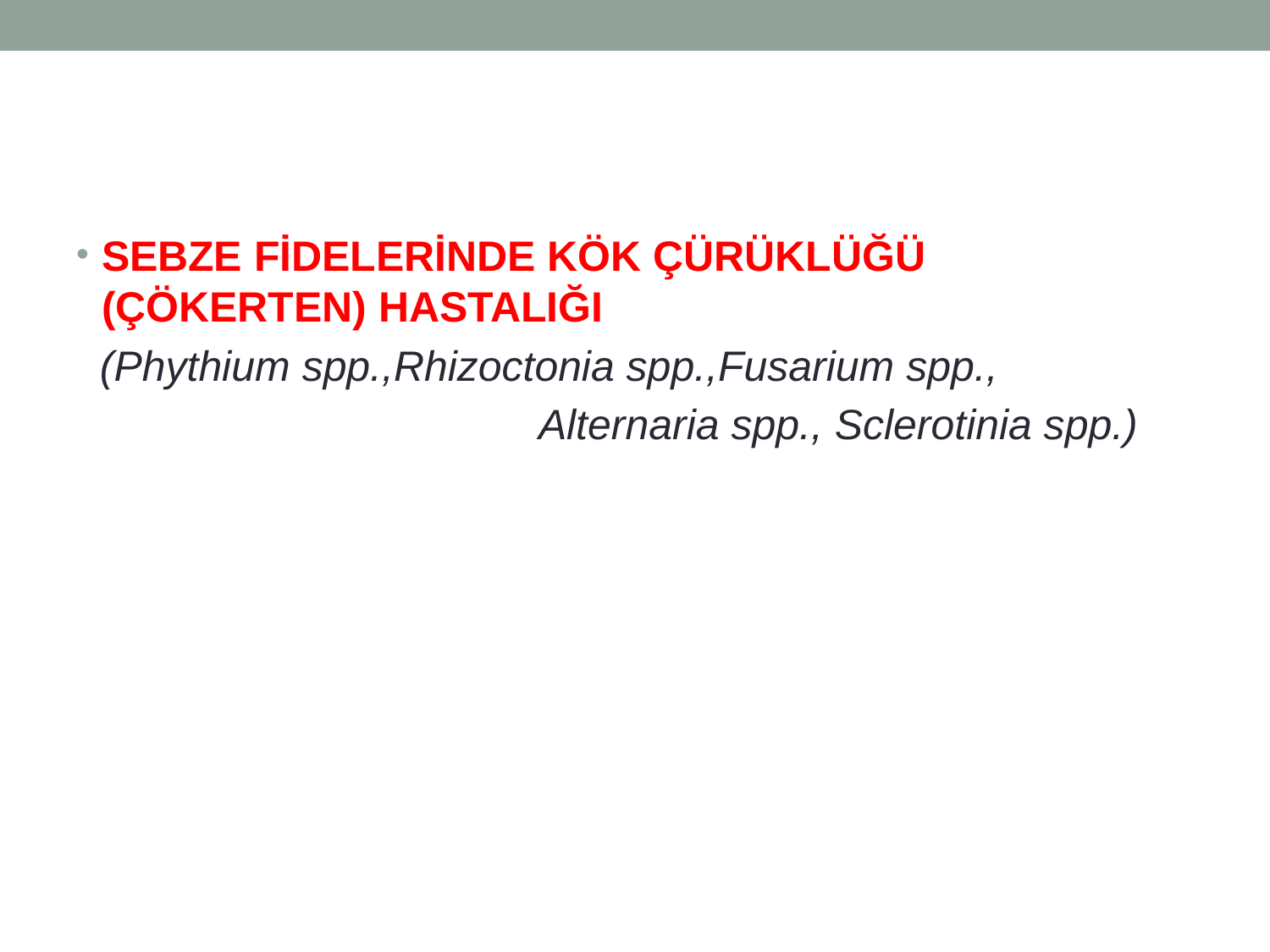

SEBZE FİDELERİNDE KÖK ÇÜRÜKLÜĞÜ (ÇÖKERTEN) HASTALIĞI
  (Phythium spp.,Rhizoctonia spp.,Fusarium spp.,
                                       Alternaria spp., Sclerotinia spp.)